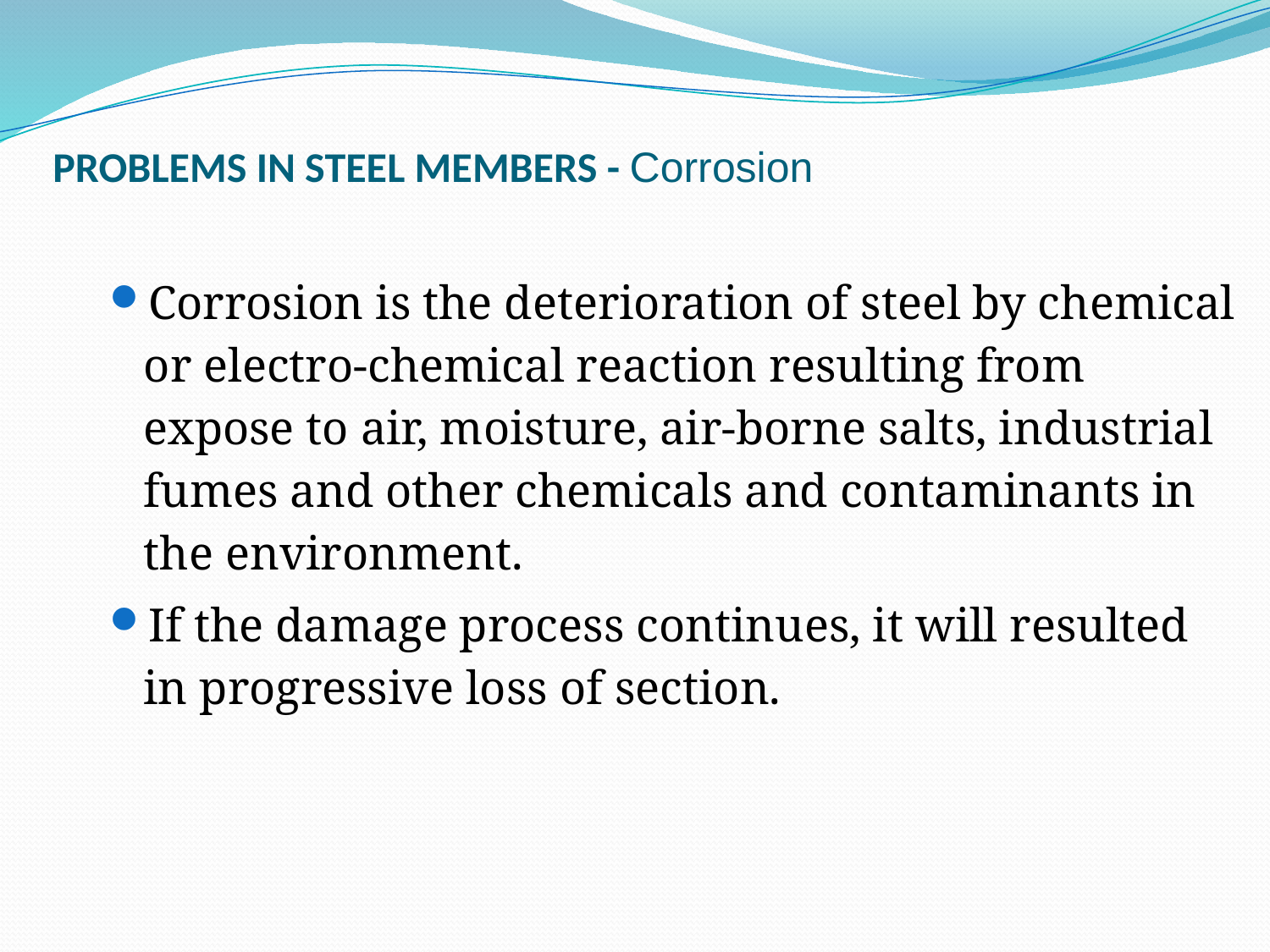

PROBLEMS IN STEEL MEMBERS - Corrosion
Corrosion is the deterioration of steel by chemical or electro-chemical reaction resulting from expose to air, moisture, air-borne salts, industrial fumes and other chemicals and contaminants in the environment.
If the damage process continues, it will resulted in progressive loss of section.